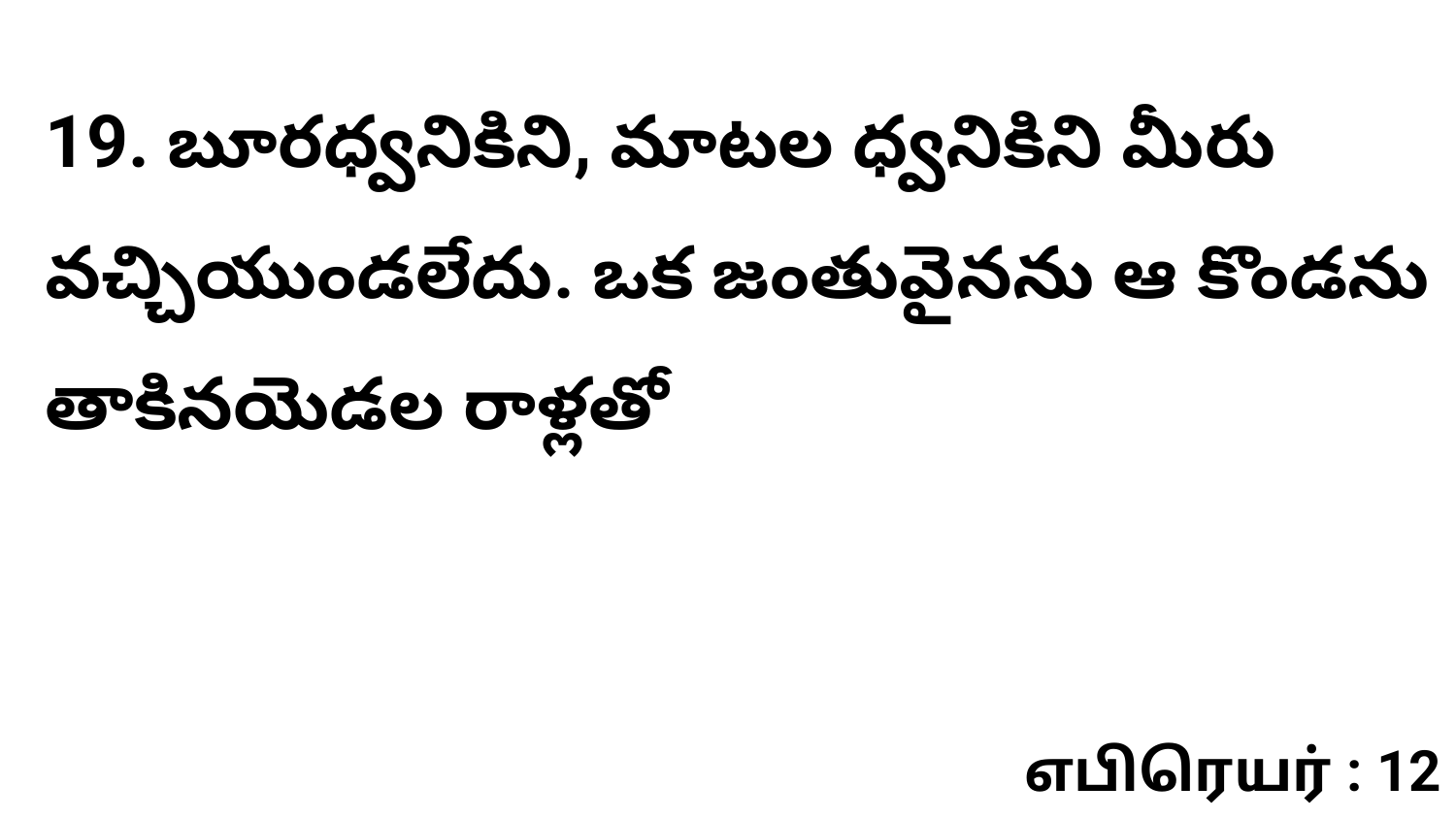

19. బూరధ్వనికిని, మాటల ధ్వనికిని మీరు వచ్చియుండలేదు. ఒక జంతువైనను ఆ కొండను తాకినయెడల రాళ్లతో
எபிரெயர் : 12